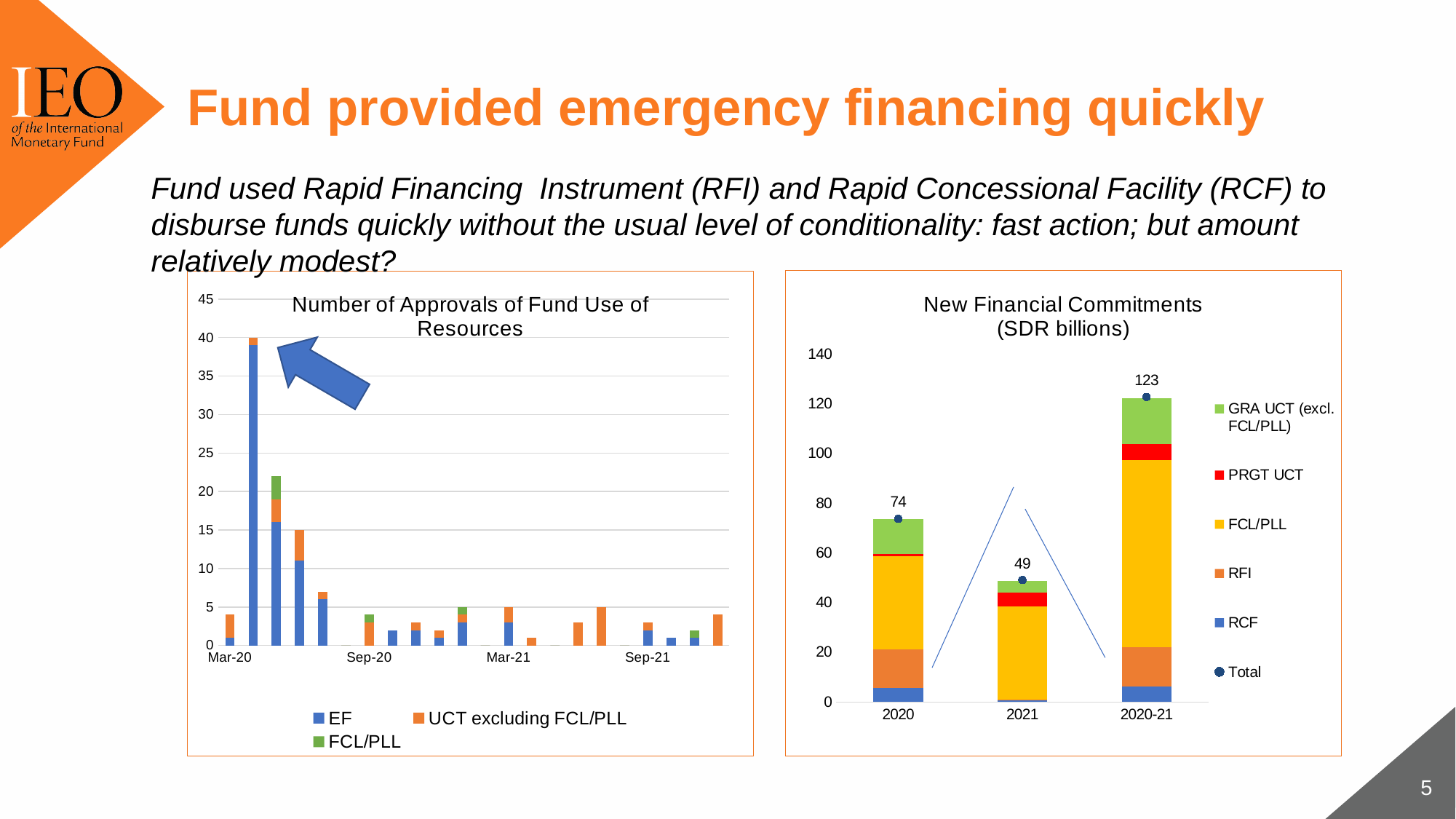

# Fund provided emergency financing quickly
Fund used Rapid Financing  Instrument (RFI) and Rapid Concessional Facility (RCF) to disburse funds quickly without the usual level of conditionality: fast action; but amount relatively modest?

### Chart: New Financial Commitments
(SDR billions)

| Category | RCF | RFI |  |  |  | Total |
|---|---|---|---|---|---|---|
| 2020 | 5.6938900000000015 | 15.324309999999997 | 37.707 | 0.8297833333333334 | 14.070206666666666 | 73.62519 |
| 2021 | 0.58459 | 0.41064999999999996 | 37.534800000000004 | 5.51569 | 4.555790000000001 | 49.007490000000004 |
| 2020-21 | 6.278480000000001 | 15.734959999999996 | 75.24180000000001 | 6.3454733333333335 | 18.625996666666666 | 122.63268000000001 |

### Chart: Number of Approvals of Fund Use of Resources

| Category | EF | UCT excluding FCL/PLL | FCL/PLL |
|---|---|---|---|
| 43905 | 1.0 | 3.0 | 0.0 |
| 43936 | 39.0 | 1.0 | 0.0 |
| 43966 | 16.0 | 3.0 | 3.0 |
| 43997 | 11.0 | 4.0 | 0.0 |
| 44027 | 6.0 | 1.0 | 0.0 |
| 44058 | 0.0 | 0.0 | 0.0 |
| 44089 | 0.0 | 3.0 | 1.0 |
| 44119 | 2.0 | 0.0 | 0.0 |
| 44150 | 2.0 | 1.0 | 0.0 |
| 44180 | 1.0 | 1.0 | 0.0 |
| 44211 | 3.0 | 1.0 | 1.0 |
| 44242 | 0.0 | 0.0 | 0.0 |
| 44270 | 3.0 | 2.0 | 0.0 |
| 44301 | 0.0 | 1.0 | 0.0 |
| 44331 | 0.0 | 0.0 | 0.0 |
| 44362 | 0.0 | 3.0 | 0.0 |
| 44392 | 0.0 | 5.0 | 0.0 |
| 44422 | 0.0 | 0.0 | 0.0 |
| 44454 | 2.0 | 1.0 | 0.0 |
| 44484 | 1.0 | 0.0 | 0.0 |
| 44515 | 1.0 | 0.0 | 1.0 |
| 44545 | 0.0 | 4.0 | 0.0 |